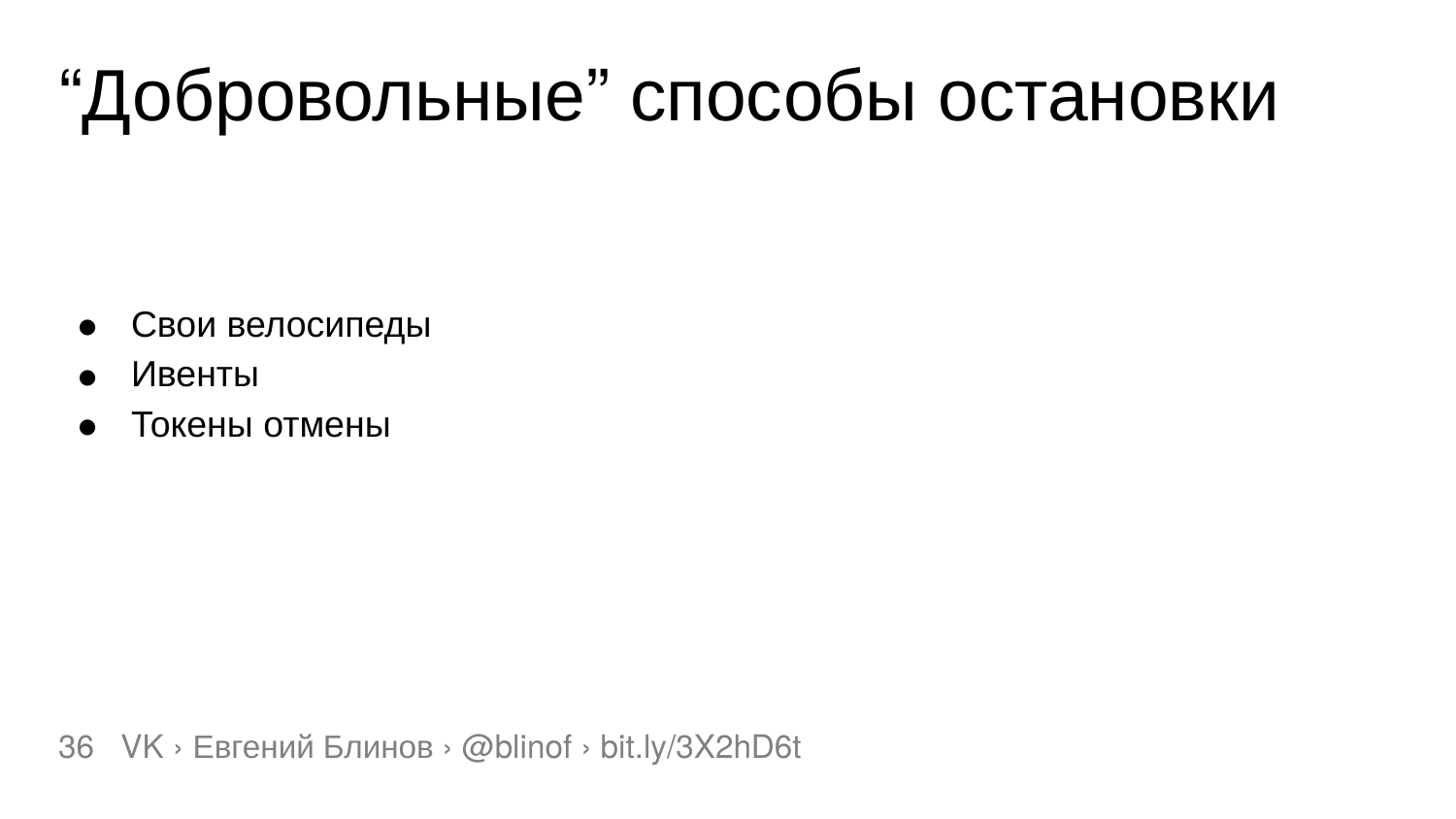

# “Добровольные” способы остановки
Свои велосипеды
Ивенты
Токены отмены